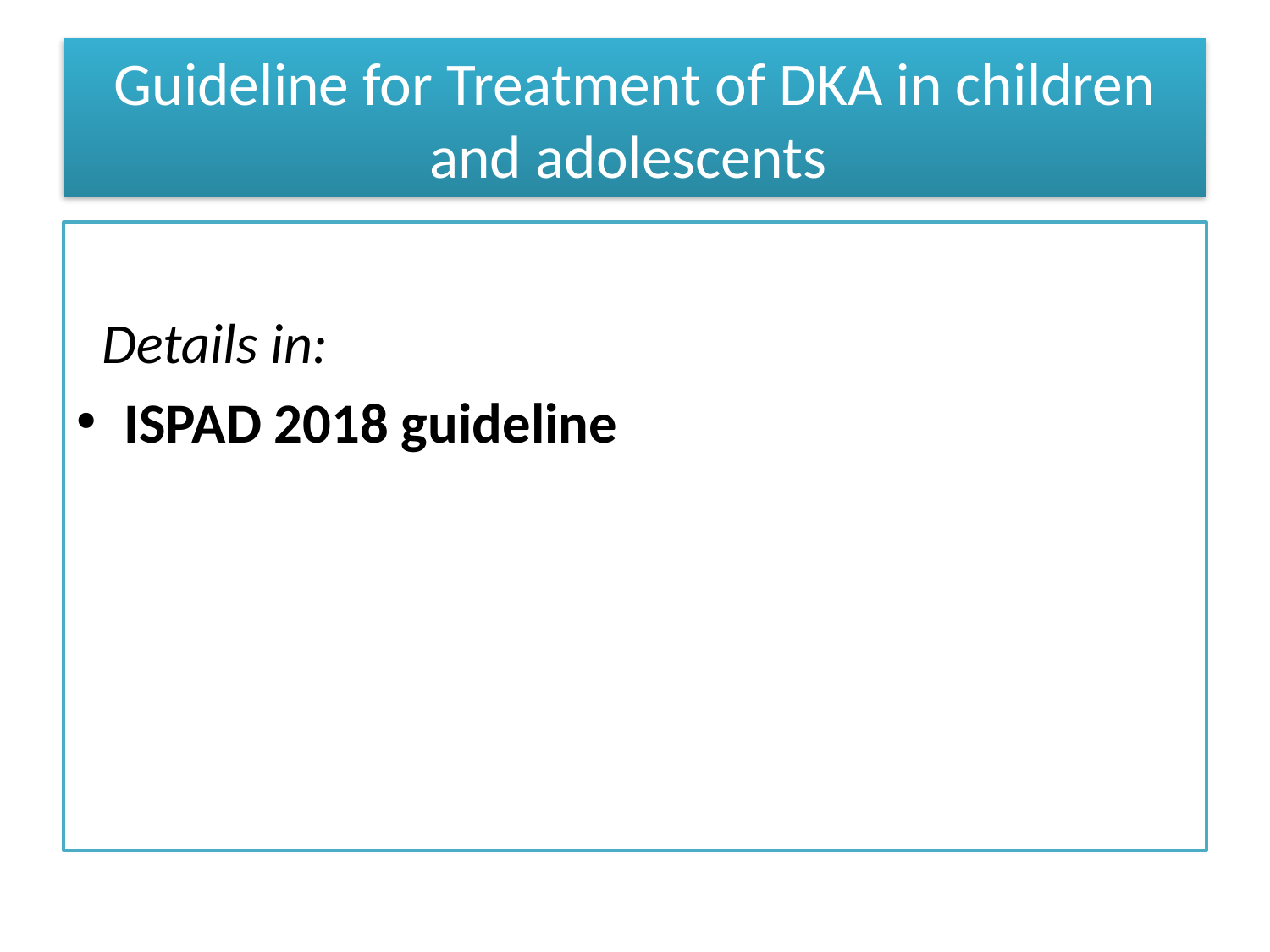

# Guideline for Treatment of DKA in children and adolescents

  Details in:
ISPAD 2018 guideline